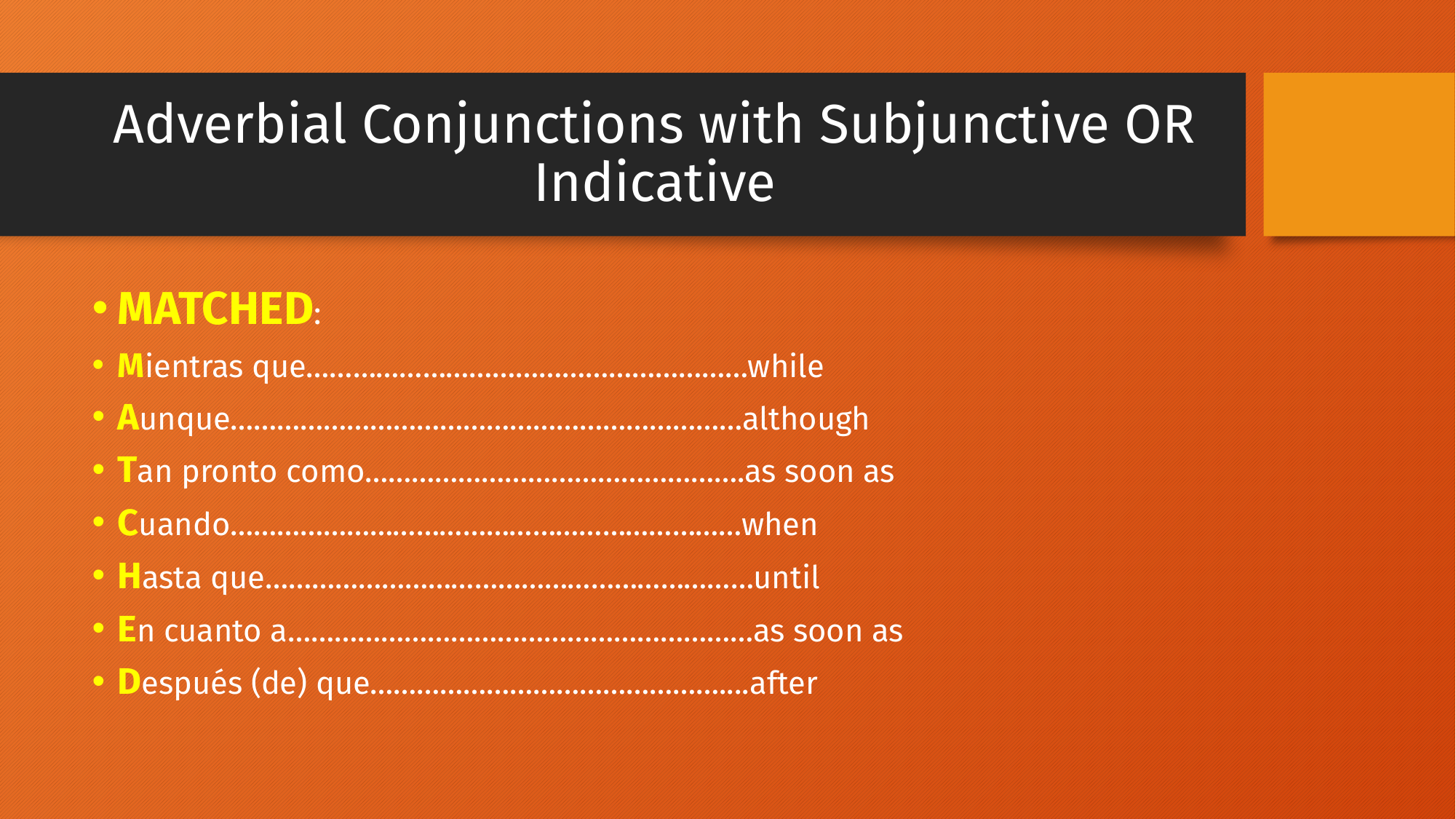

# Adverbial Conjunctions with Subjunctive OR Indicative
MATCHED:
Mientras que…………………………………………………while
Aunque…………………………………………………………although
Tan pronto como………………………………………….as soon as
Cuando…………………………………………………………when
Hasta que………………………………………………………until
En cuanto a……………………………………………………as soon as
Después (de) que………………………………………....after